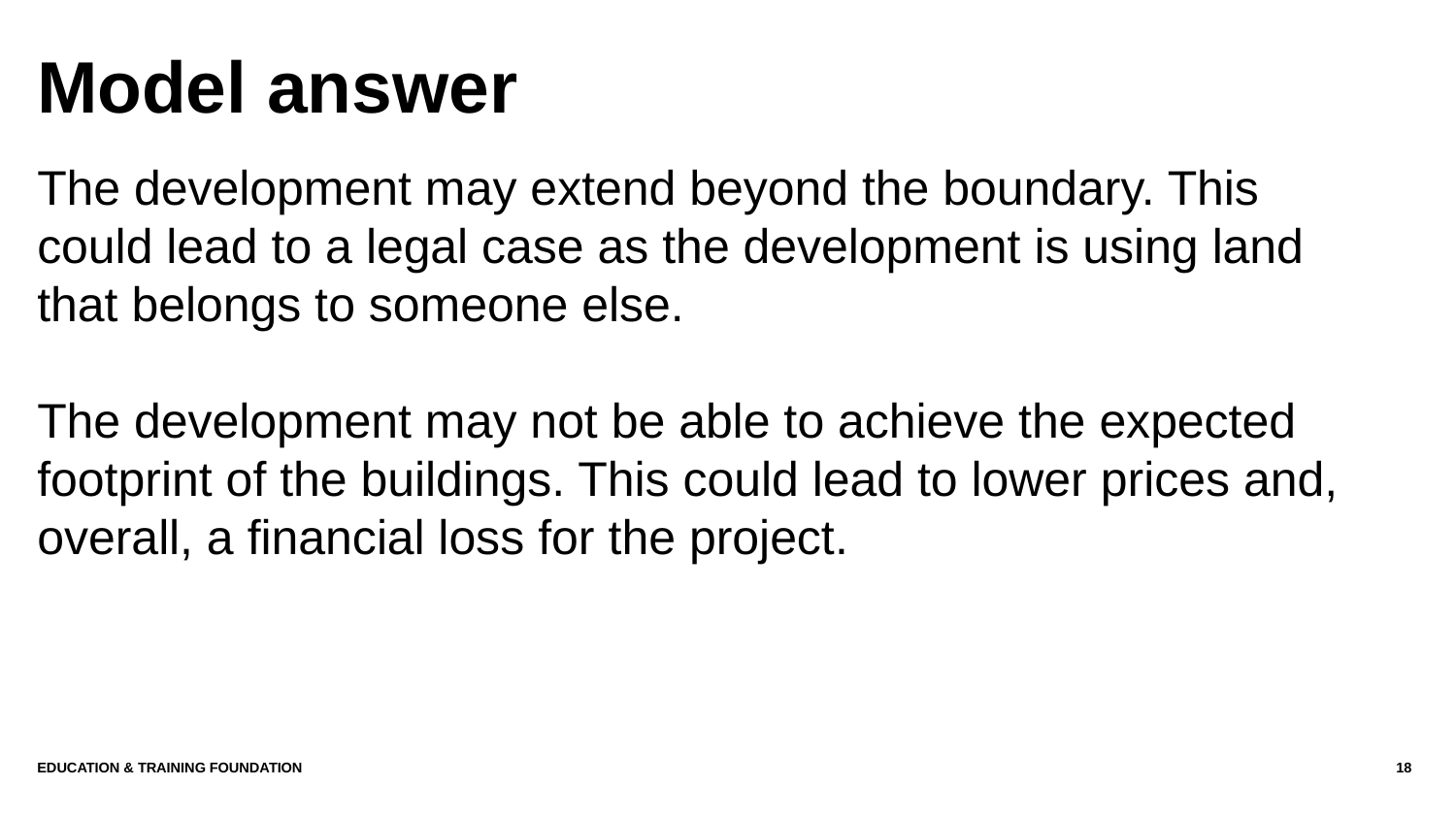

# Model answer
The development may extend beyond the boundary. This could lead to a legal case as the development is using land that belongs to someone else.

The development may not be able to achieve the expected footprint of the buildings. This could lead to lower prices and, overall, a financial loss for the project.
Education & Training Foundation
18